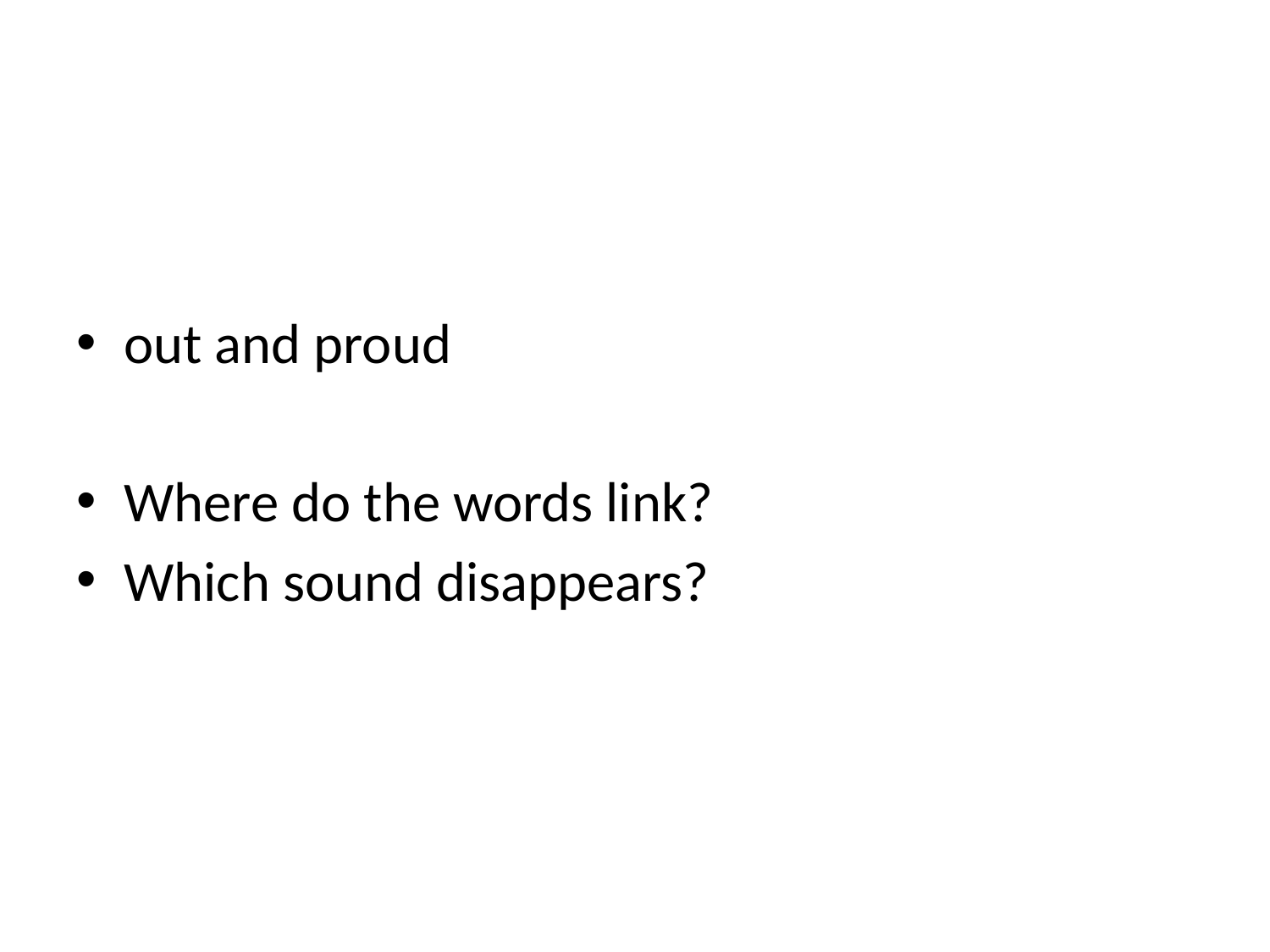

out and proud

Where do the words link?
Which sound disappears?